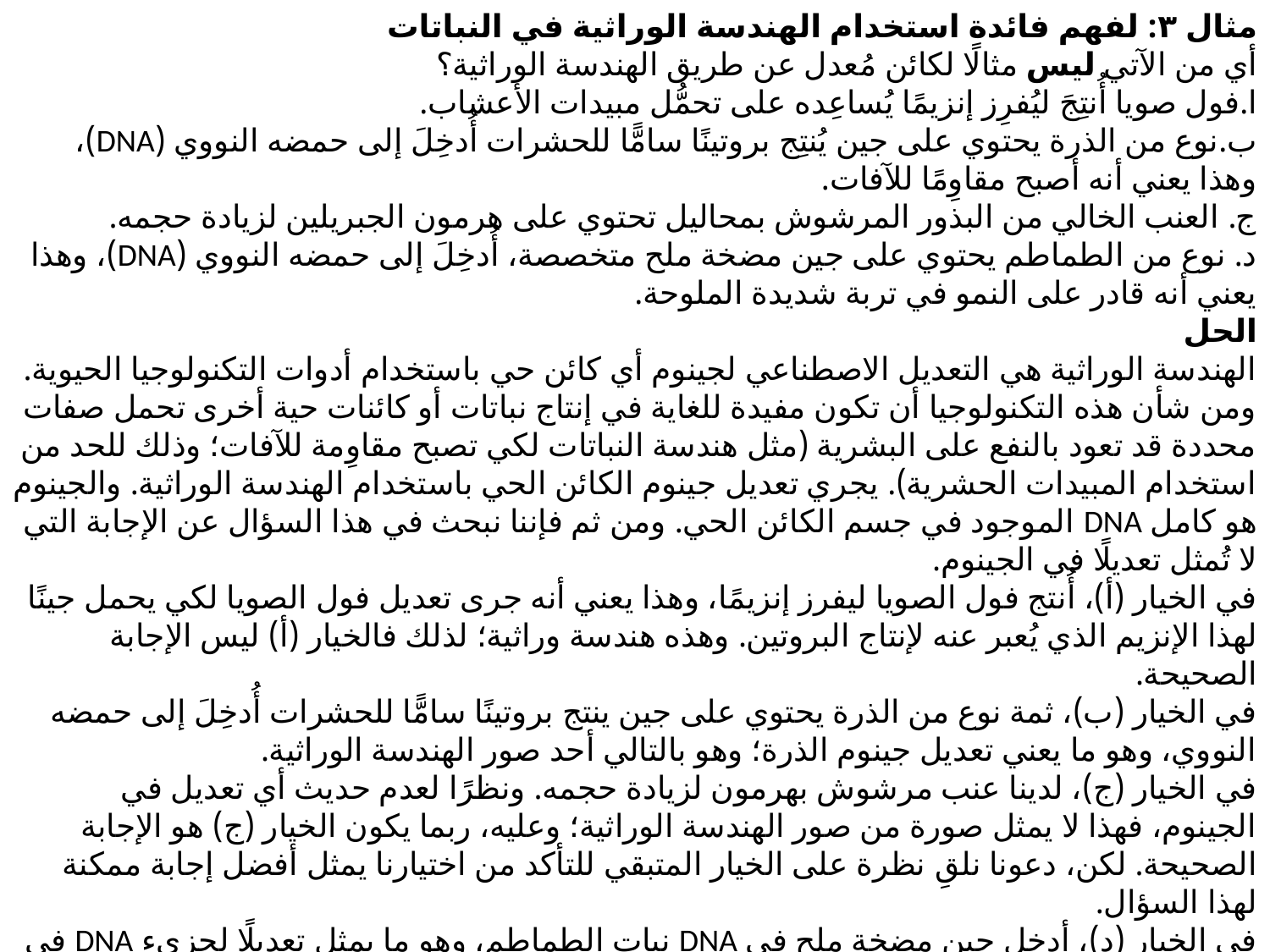

مثال ٣: لفهم فائدة استخدام الهندسة الوراثية في النباتات
أي من الآتي ليس مثالًا لكائن مُعدل عن طريق الهندسة الوراثية؟
ا.فول صويا أُنتِجَ ليُفرِز إنزيمًا يُساعِده على تحمُّل مبيدات الأعشاب.
ب.نوع من الذرة يحتوي على جين يُنتِج بروتينًا سامًّا للحشرات أُدخِلَ إلى حمضه النووي (DNA)، وهذا يعني أنه أصبح مقاوِمًا للآفات.
ج. العنب الخالي من البذور المرشوش بمحاليل تحتوي على هرمون الجبريلين لزيادة حجمه.
د. نوع من الطماطم يحتوي على جين مضخة ملح متخصصة، أُدخِلَ إلى حمضه النووي (DNA)، وهذا يعني أنه قادر على النمو في تربة شديدة الملوحة.
الحل
الهندسة الوراثية هي التعديل الاصطناعي لجينوم أي كائن حي باستخدام أدوات التكنولوجيا الحيوية. ومن شأن هذه التكنولوجيا أن تكون مفيدة للغاية في إنتاج نباتات أو كائنات حية أخرى تحمل صفات محددة قد تعود بالنفع على البشرية (مثل هندسة النباتات لكي تصبح مقاوِمة للآفات؛ وذلك للحد من استخدام المبيدات الحشرية). يجري تعديل جينوم الكائن الحي باستخدام الهندسة الوراثية. والجينوم هو كامل DNA الموجود في جسم الكائن الحي. ومن ثم فإننا نبحث في هذا السؤال عن الإجابة التي لا تُمثل تعديلًا في الجينوم.
في الخيار (أ)، أُنتج فول الصويا ليفرز إنزيمًا، وهذا يعني أنه جرى تعديل فول الصويا لكي يحمل جينًا لهذا الإنزيم الذي يُعبر عنه لإنتاج البروتين. وهذه هندسة وراثية؛ لذلك فالخيار (أ) ليس الإجابة الصحيحة.
في الخيار (ب)، ثمة نوع من الذرة يحتوي على جين ينتج بروتينًا سامًّا للحشرات أُدخِلَ إلى حمضه النووي، وهو ما يعني تعديل جينوم الذرة؛ وهو بالتالي أحد صور الهندسة الوراثية.
في الخيار (ج)، لدينا عنب مرشوش بهرمون لزيادة حجمه. ونظرًا لعدم حديث أي تعديل في الجينوم، فهذا لا يمثل صورة من صور الهندسة الوراثية؛ وعليه، ربما يكون الخيار (ج) هو الإجابة الصحيحة. لكن، دعونا نلقِ نظرة على الخيار المتبقي للتأكد من اختيارنا يمثل أفضل إجابة ممكنة لهذا السؤال.
في الخيار (د)، أدخل جين مضخة ملح في DNA نبات الطماطم، وهو ما يمثل تعديلًا لجزيء DNA في هذا النبات وتطبيقًا للهندسة الوراثية.
إذن، الإجابة الصحيحة هي الخيار (ج): العنب الخالي من البذور المرشوش بمحاليل تحتوي على هرمون الجبريلين لزيادة حجمه.